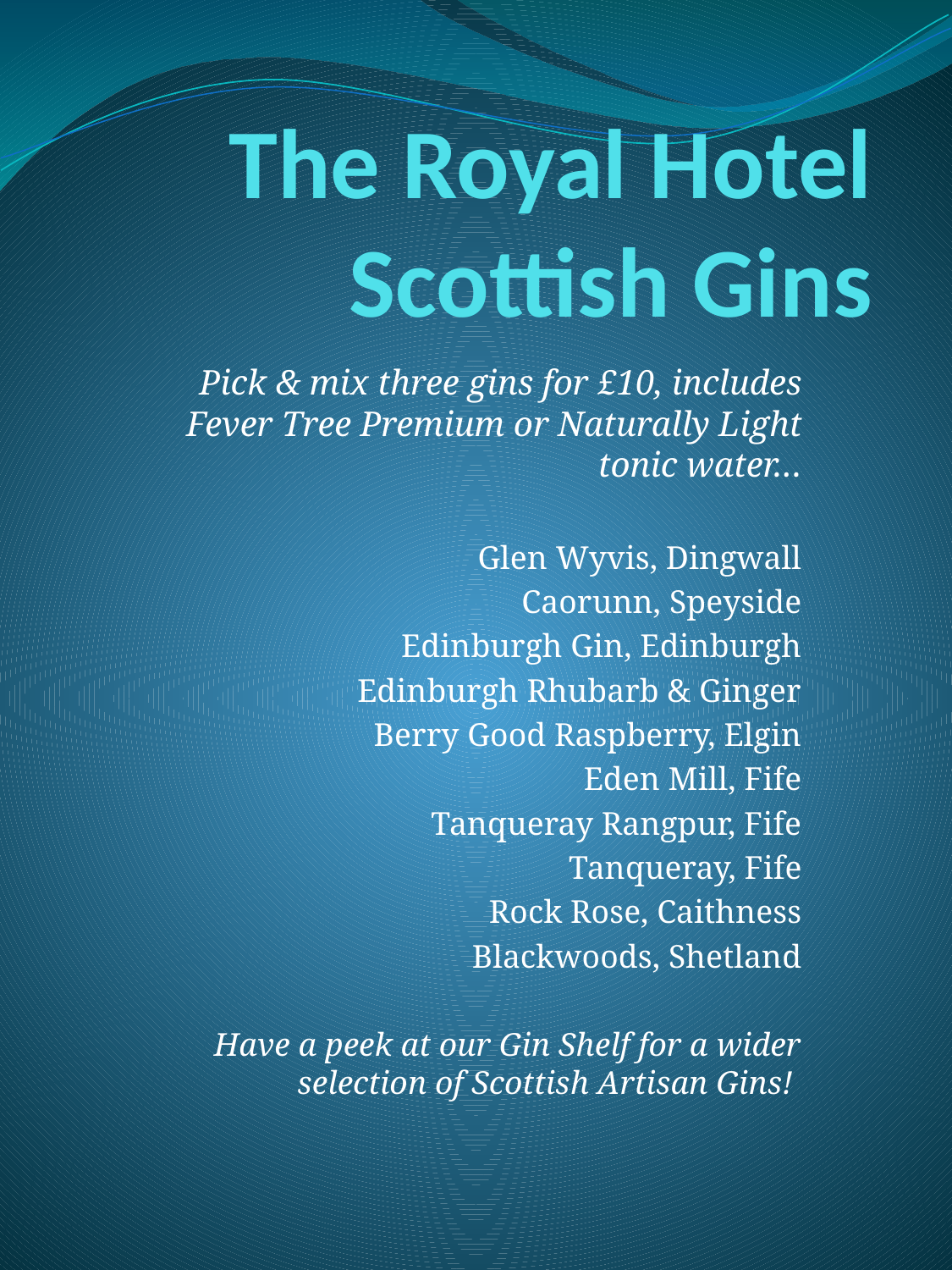

# The Royal Hotel Scottish Gins
Pick & mix three gins for £10, includes Fever Tree Premium or Naturally Light tonic water…

Glen Wyvis, Dingwall
Caorunn, Speyside
Edinburgh Gin, Edinburgh
Edinburgh Rhubarb & Ginger
Berry Good Raspberry, Elgin
Eden Mill, Fife
Tanqueray Rangpur, Fife
Tanqueray, Fife
Rock Rose, Caithness
Blackwoods, Shetland

Have a peek at our Gin Shelf for a wider selection of Scottish Artisan Gins!